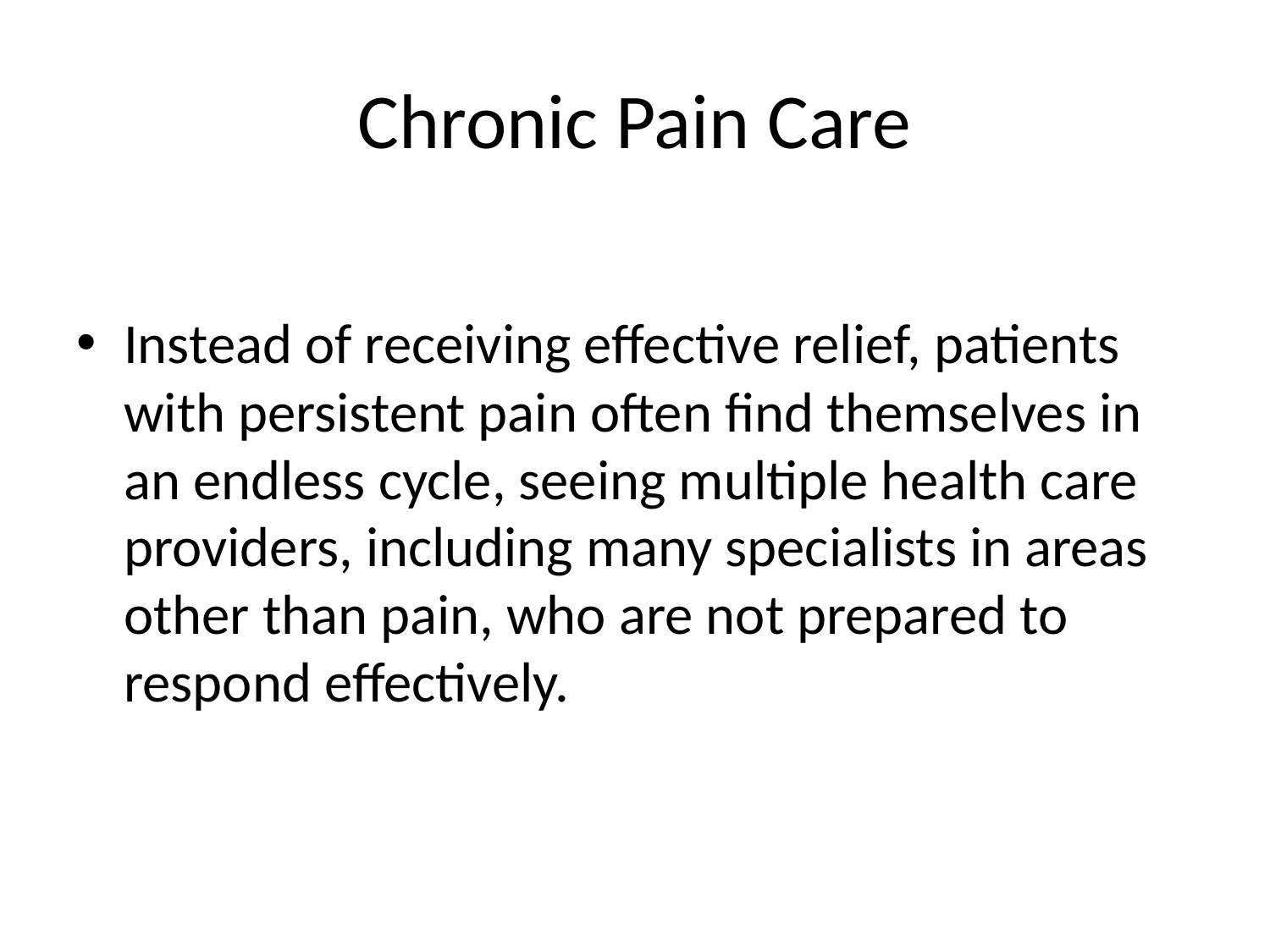

# Chronic Pain Care

Instead of receiving effective relief, patients with persistent pain often find themselves in an endless cycle, seeing multiple health care providers, including many specialists in areas other than pain, who are not prepared to respond effectively.